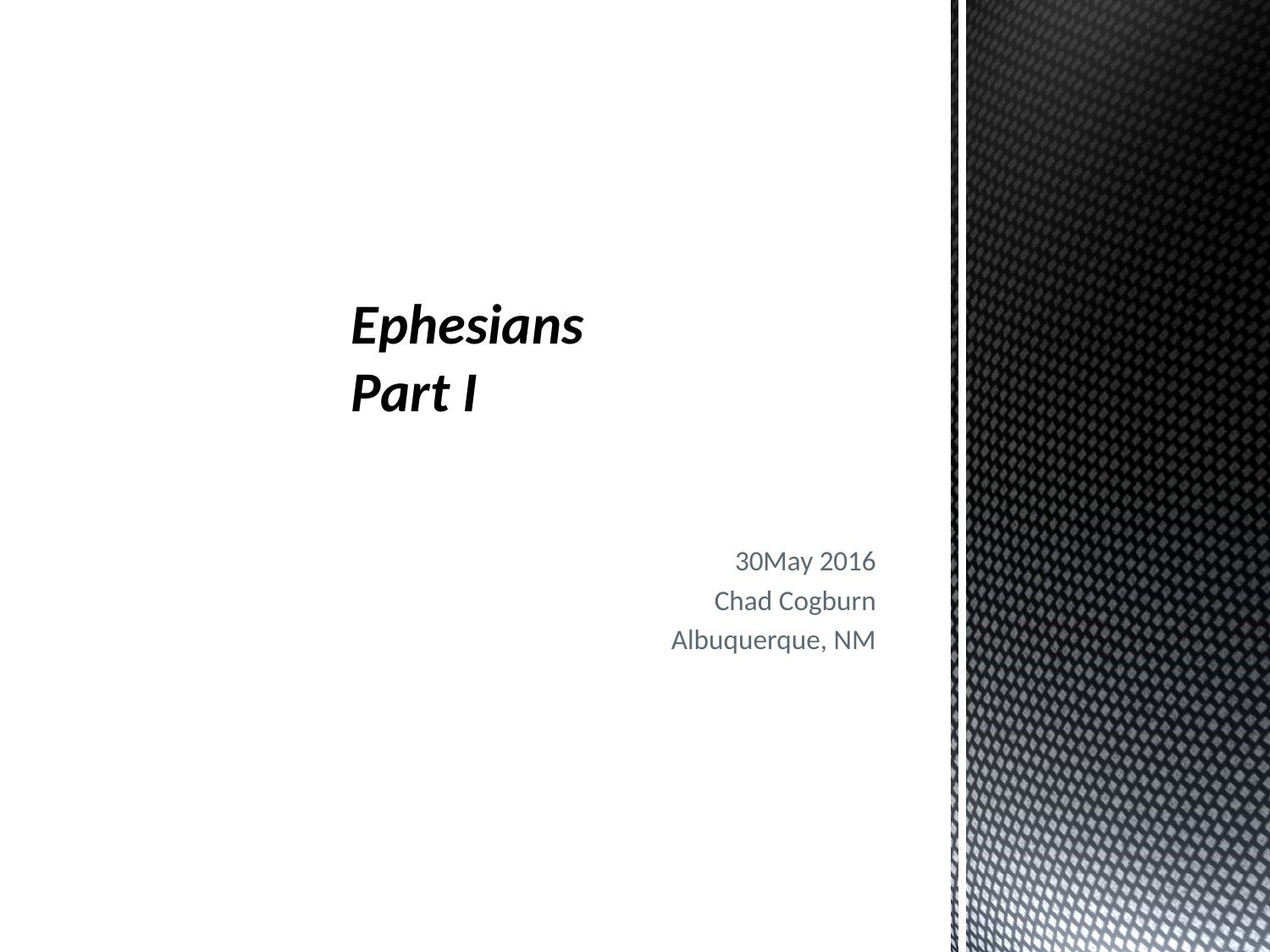

# Ephesians Part I

30May 2016
Chad Cogburn
Albuquerque, NM